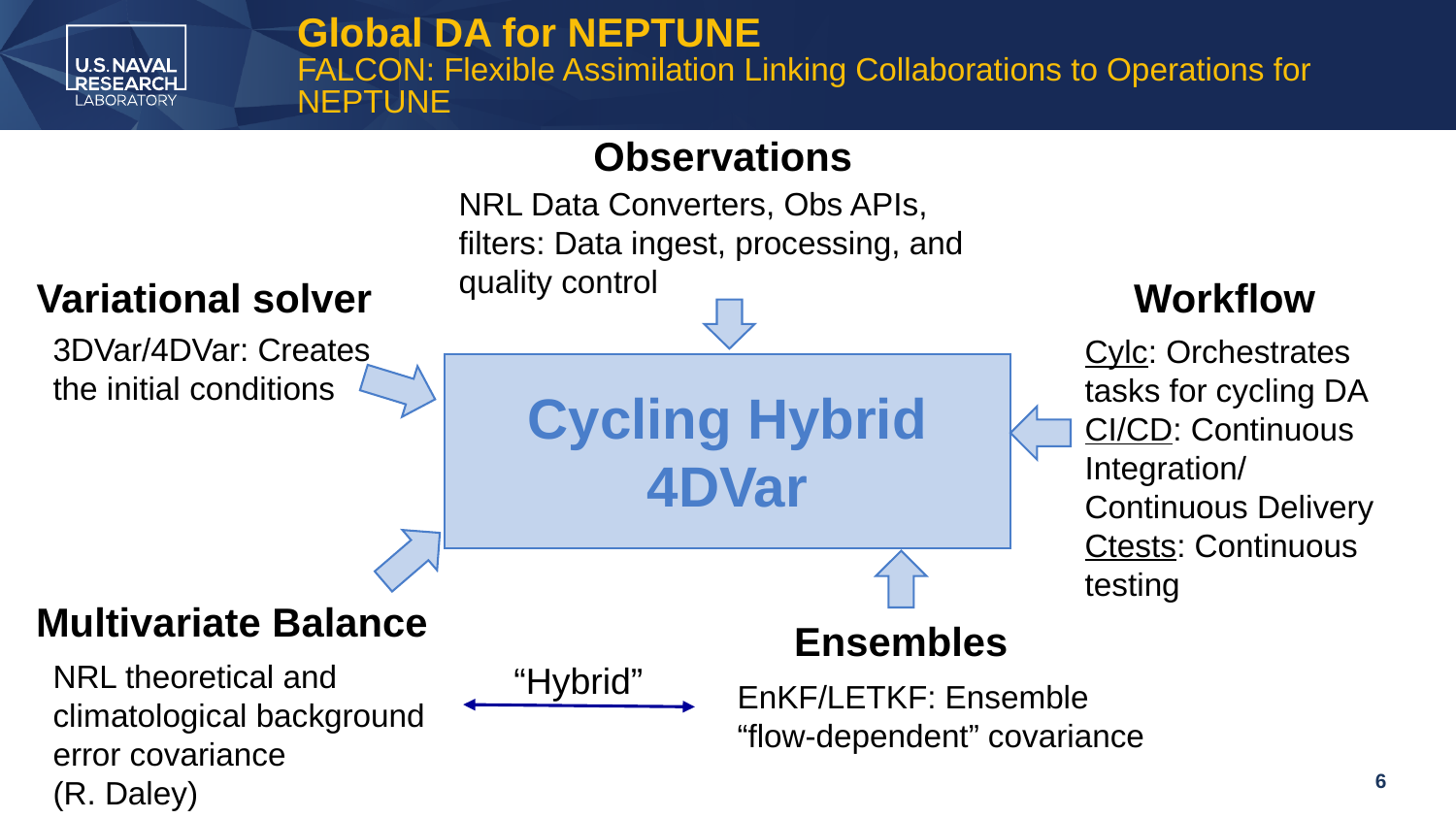

# Global DA for NEPTUNE FALCON: Flexible Assimilation Linking Collaborations to Operations for NEPTUNE
Observations
NRL Data Converters, Obs APIs, filters: Data ingest, processing, and quality control
Variational solver
Workflow

3DVar/4DVar: Creates the initial conditions
Cylc: Orchestrates tasks for cycling DA
CI/CD: Continuous Integration/ Continuous Delivery
Ctests: Continuous testing
Cycling Hybrid 4DVar

Multivariate Balance
Ensembles
NRL theoretical and climatological background error covariance
(R. Daley)
“Hybrid”
EnKF/LETKF: Ensemble “flow-dependent” covariance
6